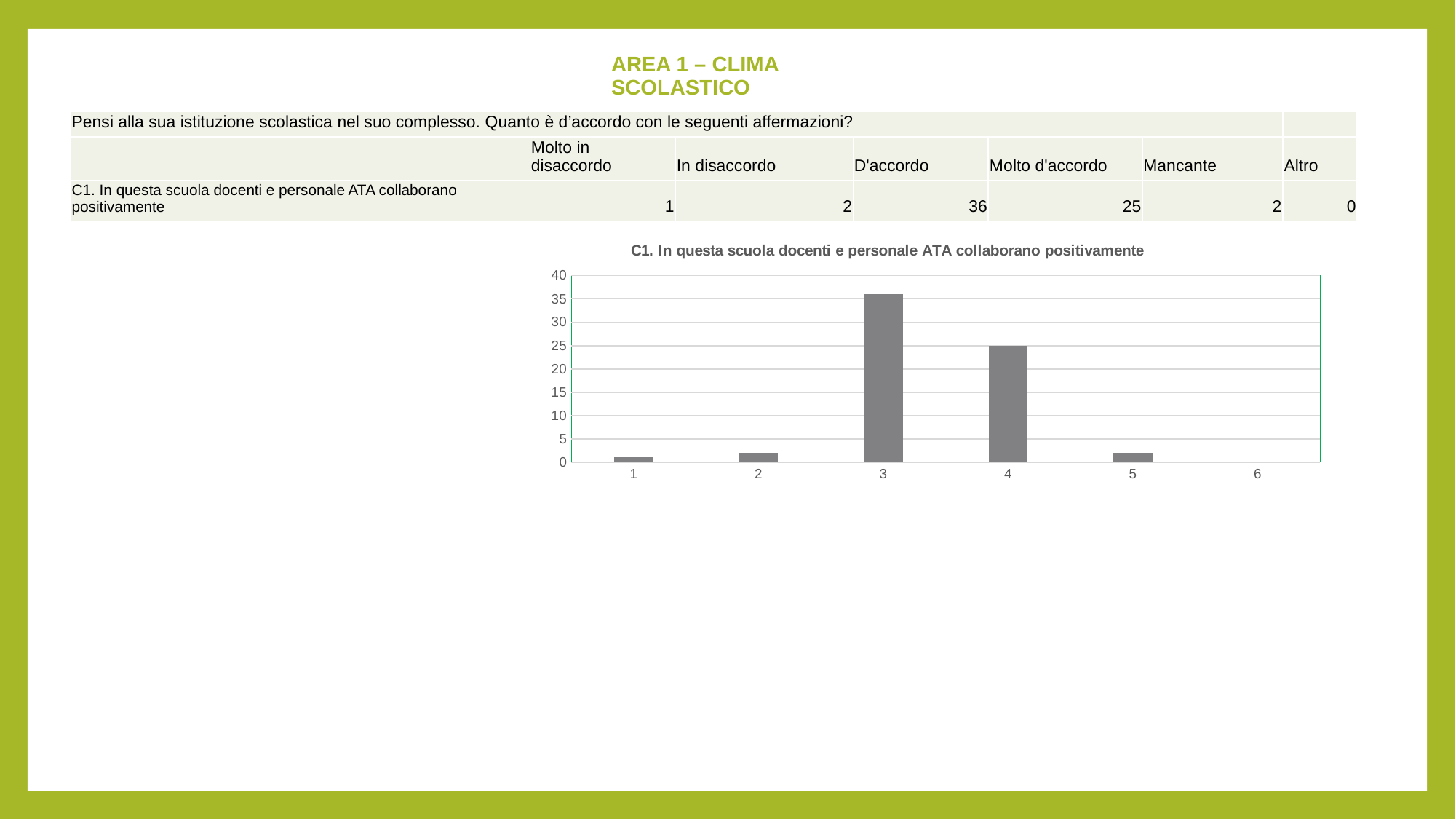

# AREA 1 – CLIMA SCOLASTICO
| Pensi alla sua istituzione scolastica nel suo complesso. Quanto è d’accordo con le seguenti affermazioni? |  |  |  |  |  |  |
| --- | --- | --- | --- | --- | --- | --- |
|  | Molto in disaccordo | In disaccordo | D'accordo | Molto d'accordo | Mancante | Altro |
| C1. In questa scuola docenti e personale ATA collaborano positivamente | 1 | 2 | 36 | 25 | 2 | 0 |

### Chart: C1. In questa scuola docenti e personale ATA collaborano positivamente

| Category |  |
|---|---|